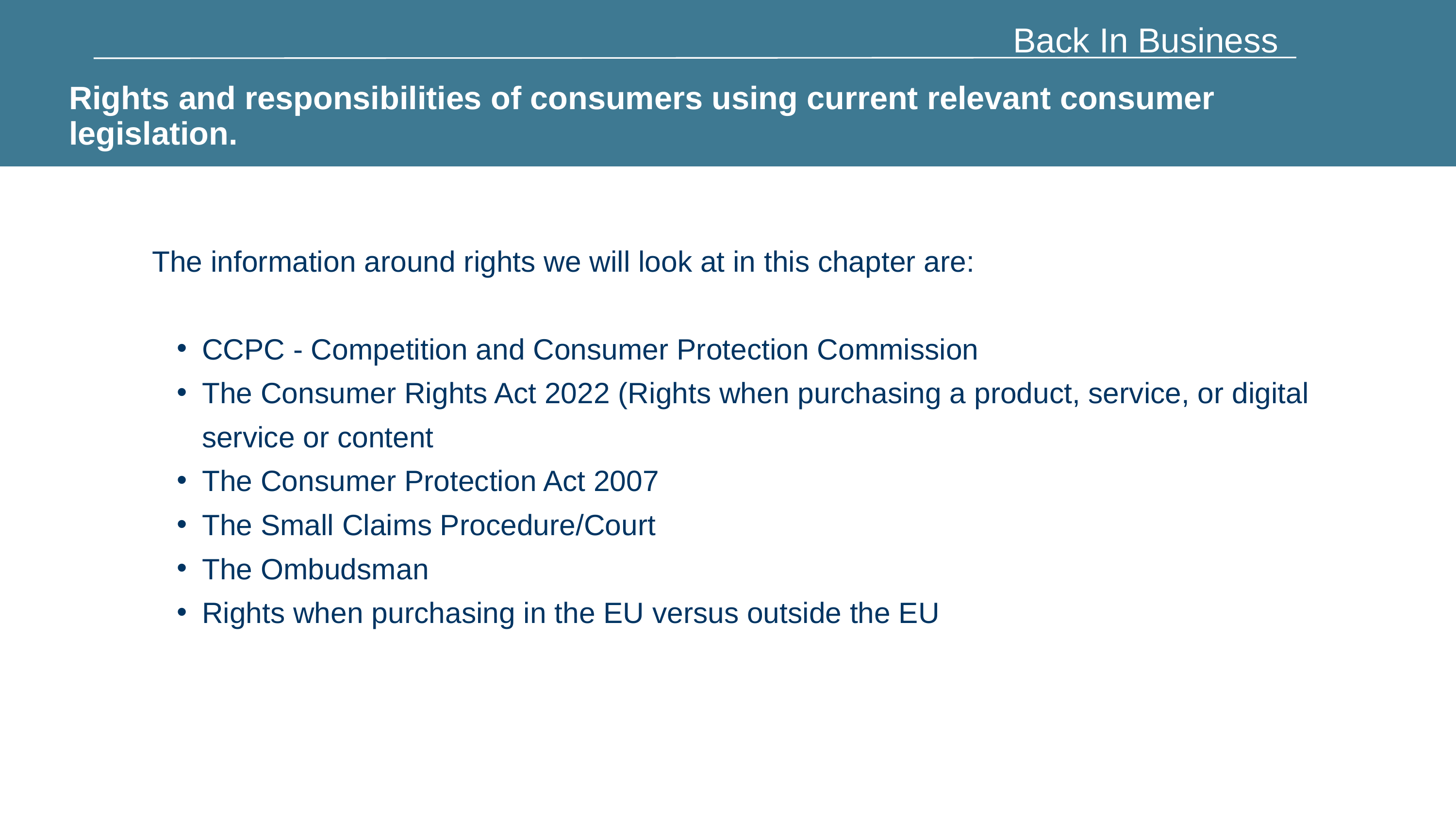

Back In Business

Rights and responsibilities of consumers using current relevant consumer legislation.
The information around rights we will look at in this chapter are:

CCPC - Competition and Consumer Protection Commission
The Consumer Rights Act 2022 (Rights when purchasing a product, service, or digital service or content
The Consumer Protection Act 2007
The Small Claims Procedure/Court
The Ombudsman
Rights when purchasing in the EU versus outside the EU